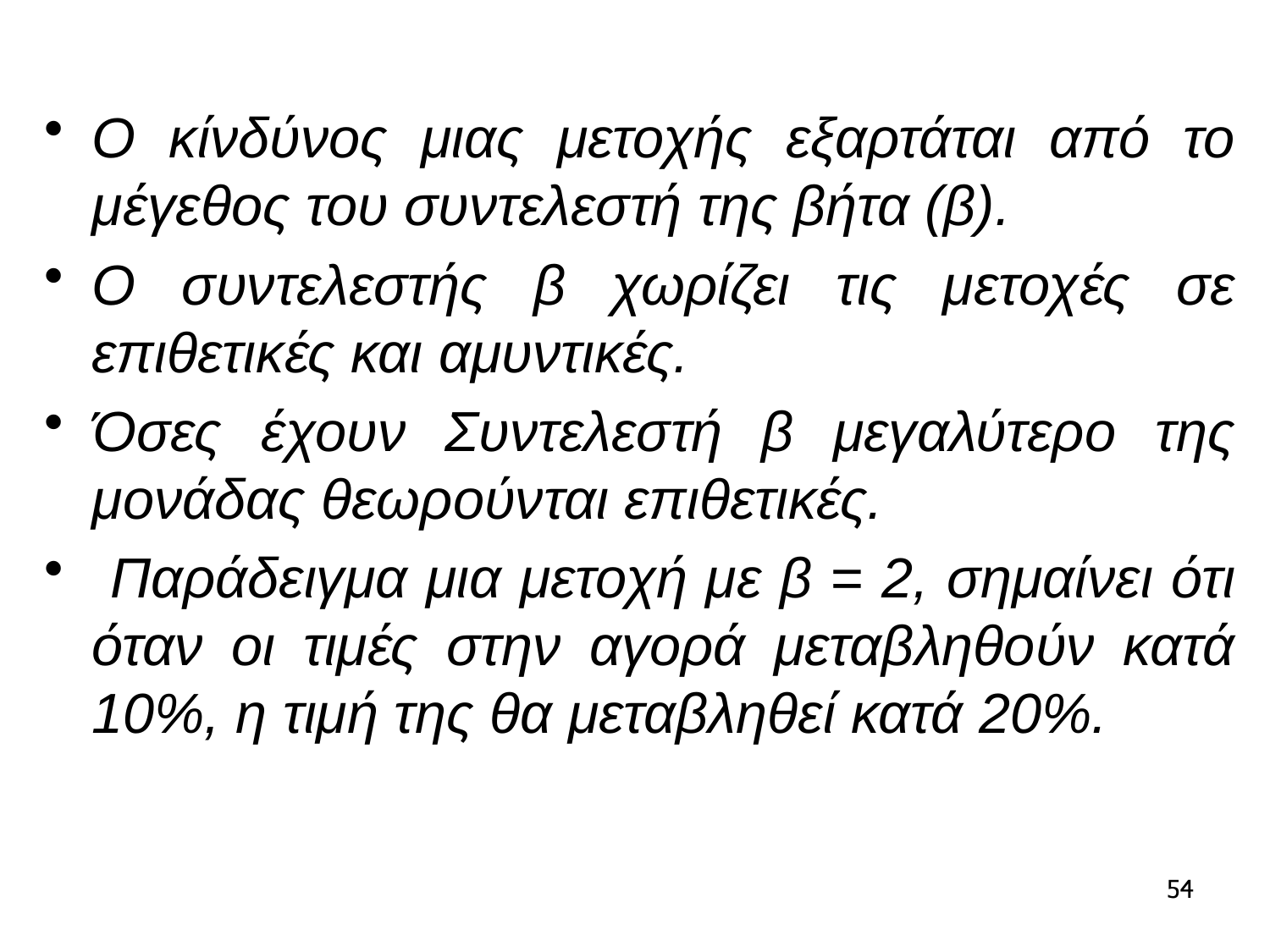

Ο κίνδύνος μιας μετοχής εξαρτάται από το μέγεθος του συντελεστή της βήτα (β).
Ο συντελεστής β χωρίζει τις μετοχές σε επιθετικές και αμυντικές.
Όσες έχουν Συντελεστή β μεγαλύτερο της μονάδας θεωρούνται επιθετικές.
 Παράδειγμα μια μετοχή με β = 2, σημαίνει ότι όταν οι τιμές στην αγορά μεταβληθούν κατά 10%, η τιμή της θα μεταβληθεί κατά 20%.
54